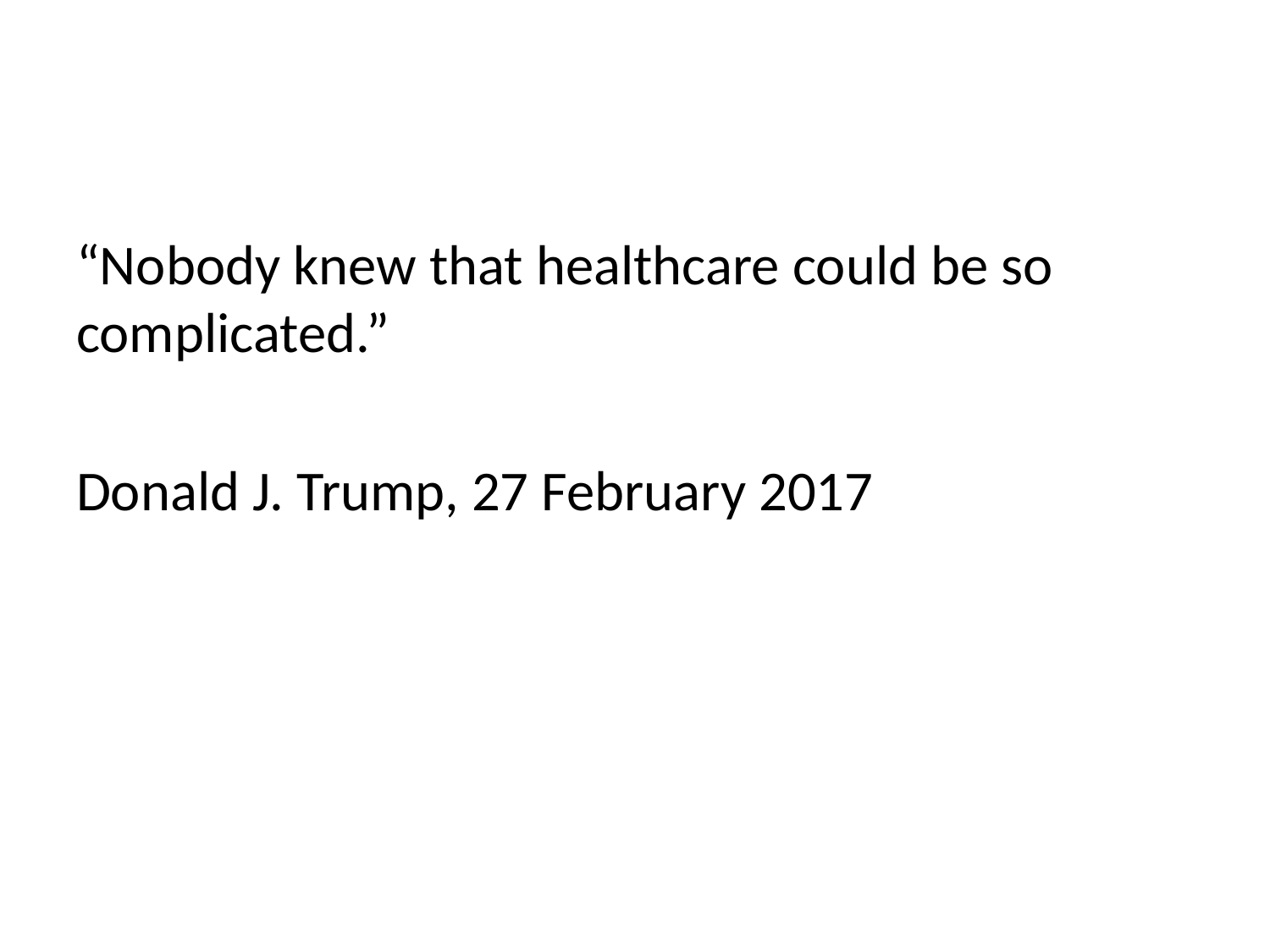

“Nobody knew that healthcare could be so complicated.”

Donald J. Trump, 27 February 2017